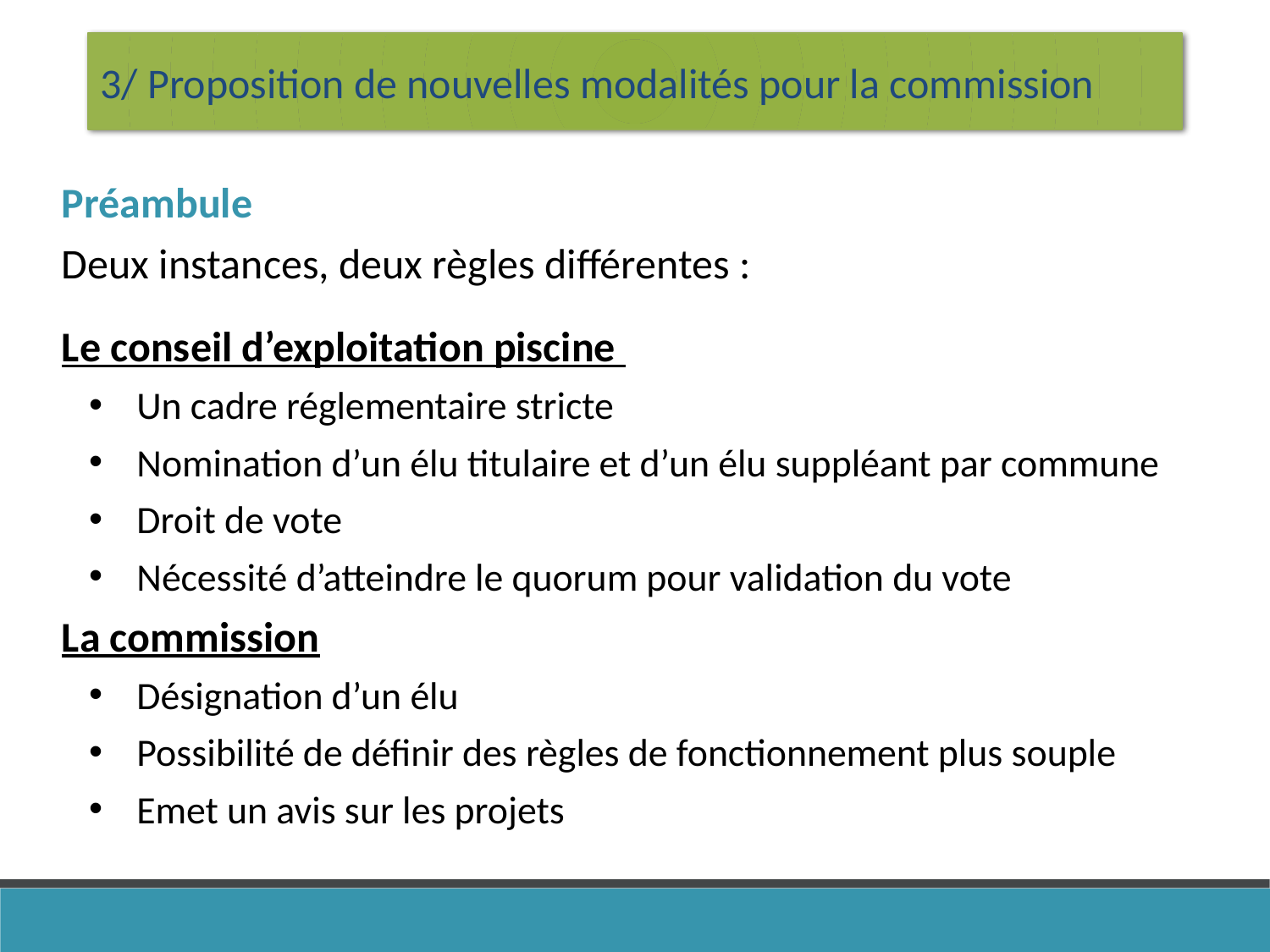

3/ Proposition de nouvelles modalités pour la commission
Préambule
Deux instances, deux règles différentes :
Le conseil d’exploitation piscine
Un cadre réglementaire stricte
Nomination d’un élu titulaire et d’un élu suppléant par commune
Droit de vote
Nécessité d’atteindre le quorum pour validation du vote
La commission
Désignation d’un élu
Possibilité de définir des règles de fonctionnement plus souple
Emet un avis sur les projets